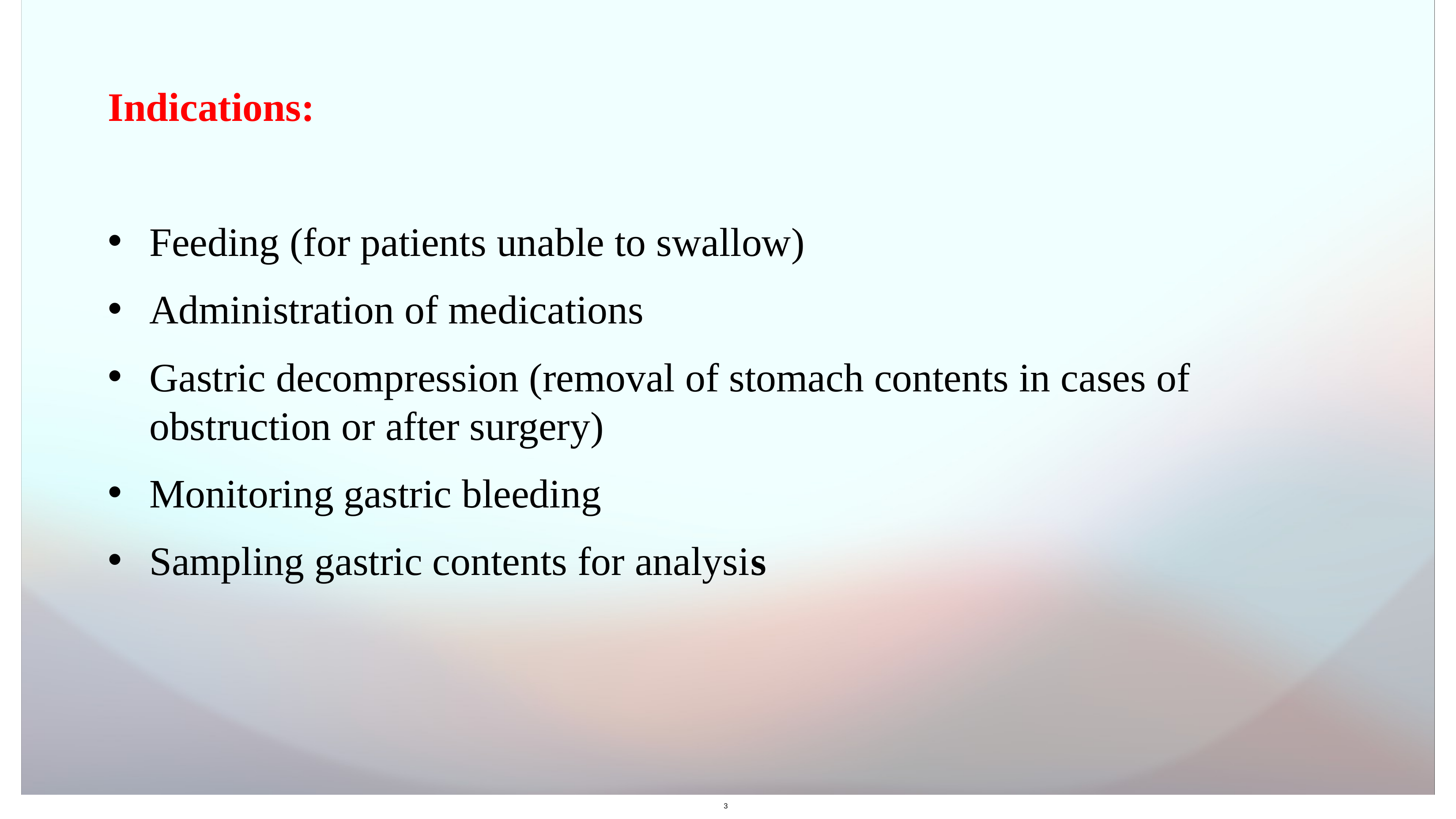

Indications:

Feeding (for patients unable to swallow)
Administration of medications
Gastric decompression (removal of stomach contents in cases of obstruction or after surgery)
Monitoring gastric bleeding
Sampling gastric contents for analysis
3